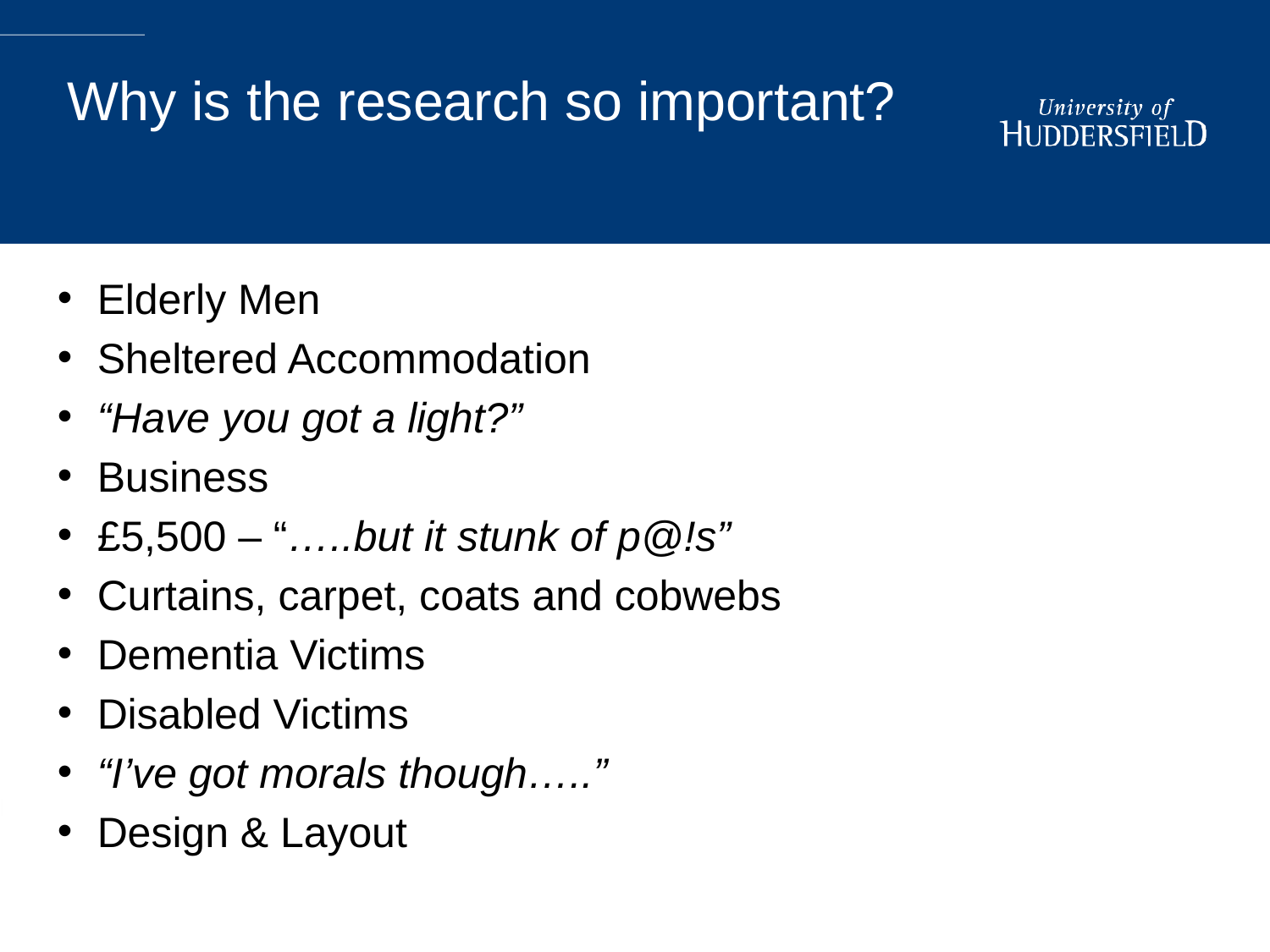

# Why is the research so important?
Elderly Men
Sheltered Accommodation
“Have you got a light?”
Business
£5,500 – “…..but it stunk of p@!s”
Curtains, carpet, coats and cobwebs
Dementia Victims
Disabled Victims
“I’ve got morals though…..”
Design & Layout